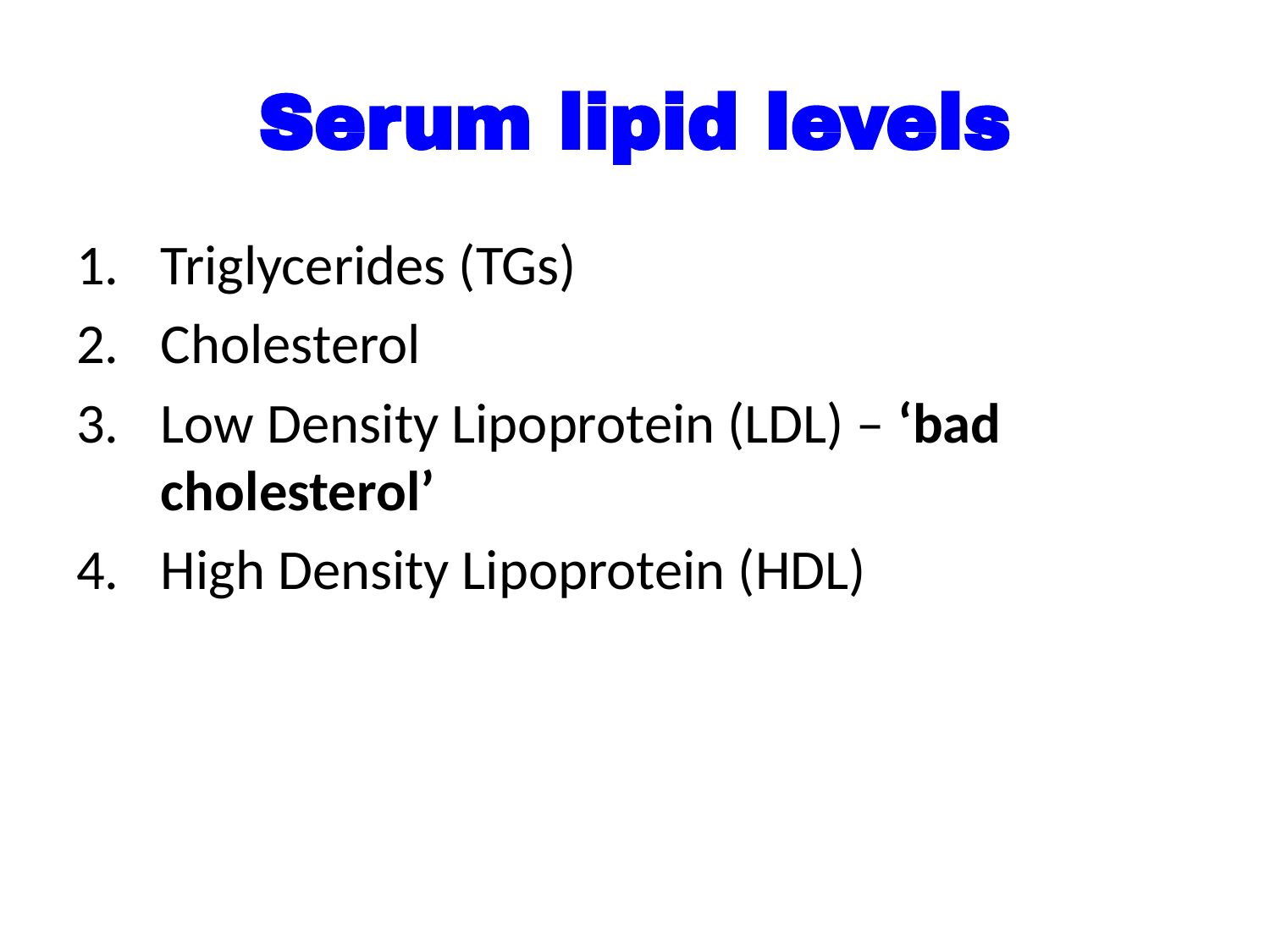

# Serum lipid levels
Triglycerides (TGs)
Cholesterol
Low Density Lipoprotein (LDL) – ‘bad cholesterol’
High Density Lipoprotein (HDL)